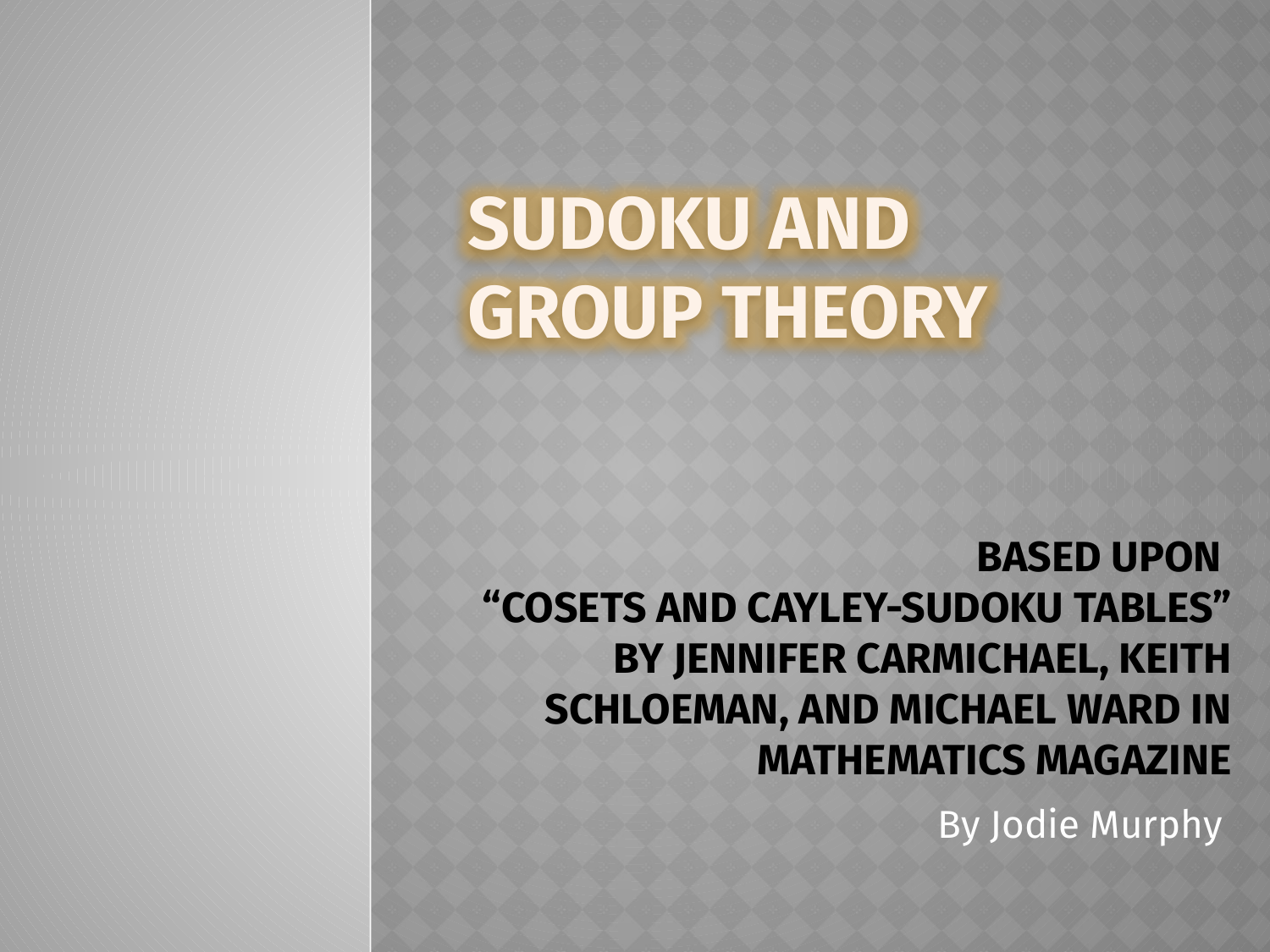

Sudoku and group Theory
# Based upon “Cosets and cayley-sudoku tables” by jennifer carmichael, keith schloeman, and michael ward in Mathematics magazine
By Jodie Murphy